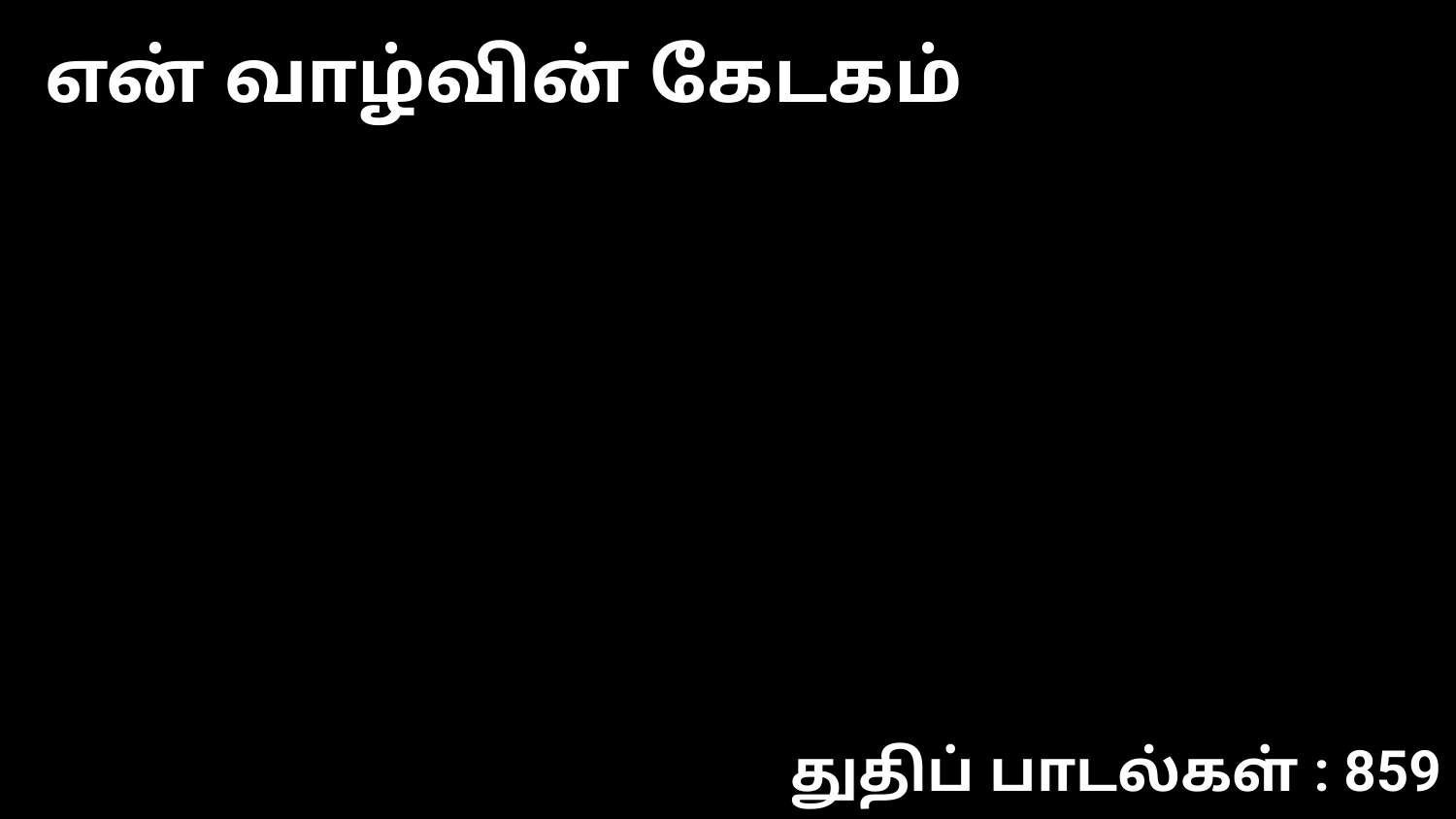

என் வாழ்வின் கேடகம்
துதிப் பாடல்கள் : 859